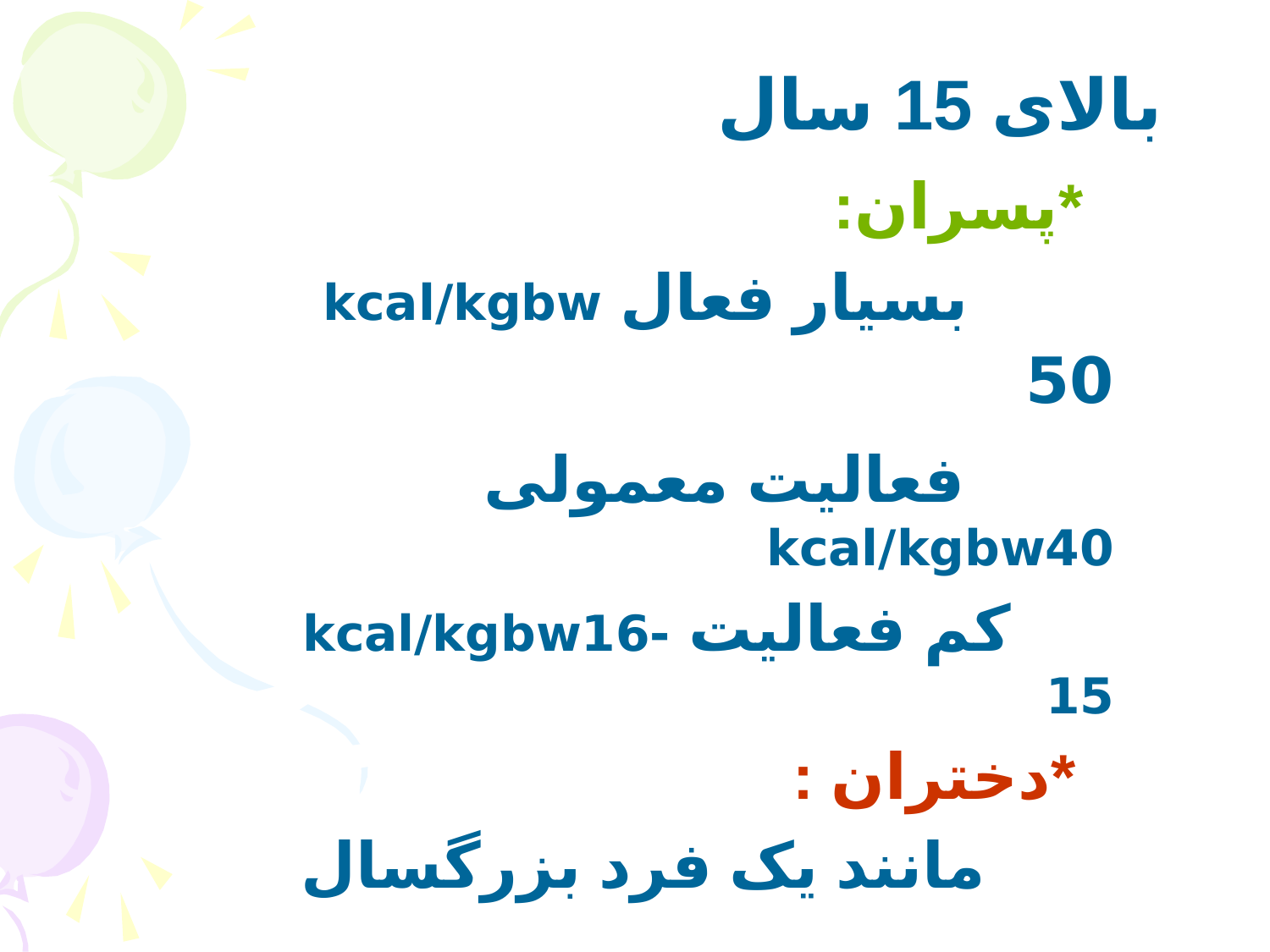

بالای 15 سال
    *پسران:
           بسیار فعال kcal/kgbw 50
          فعالیت معمولی kcal/kgbw40
           کم فعالیت kcal/kgbw16-15
      *دختران :
          مانند یک فرد بزرگسال